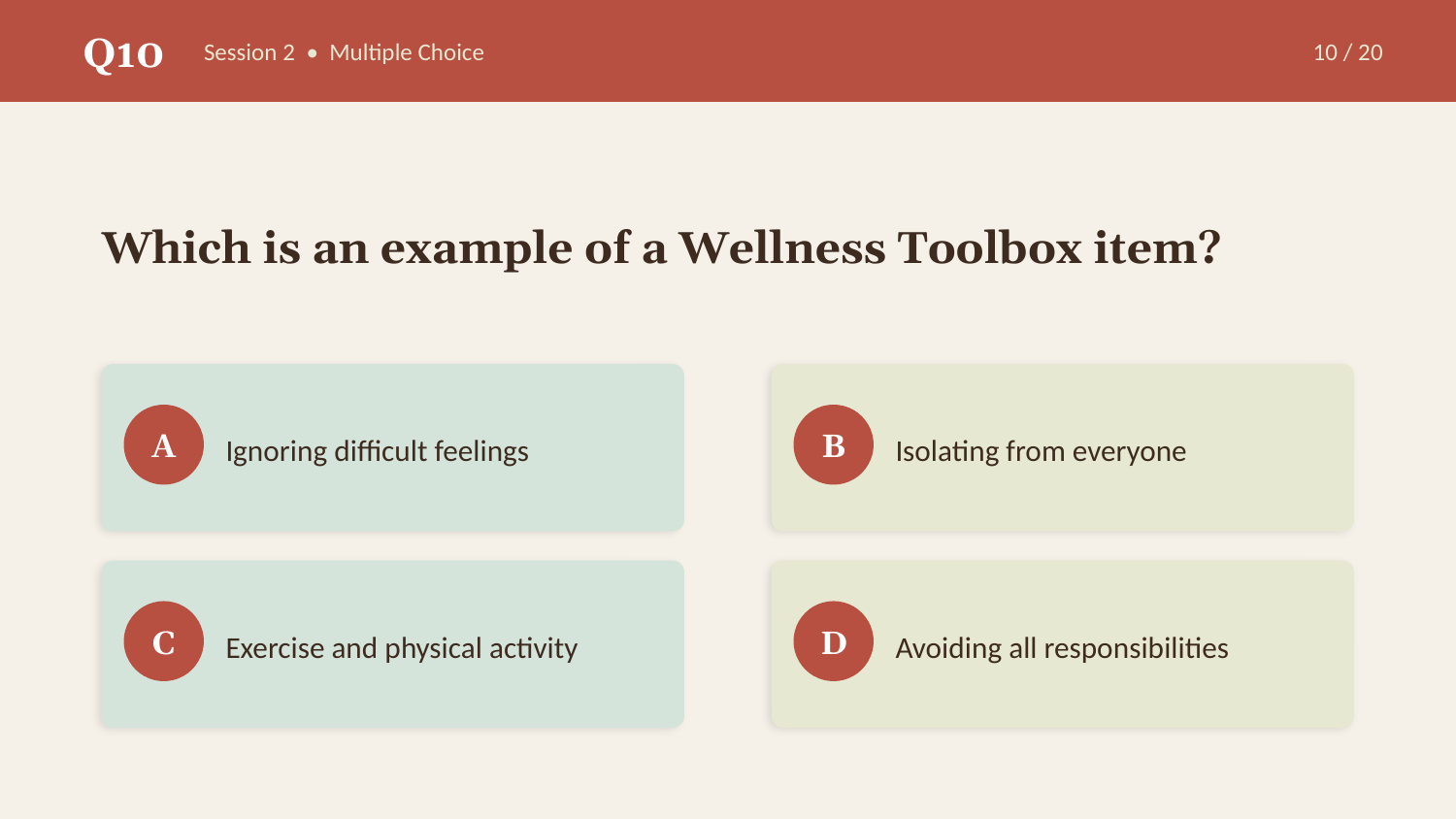

Q10
Session 2  •  Multiple Choice
10 / 20
Which is an example of a Wellness Toolbox item?

Ignoring difficult feelings
Isolating from everyone

A

B

Exercise and physical activity
Avoiding all responsibilities

C

D